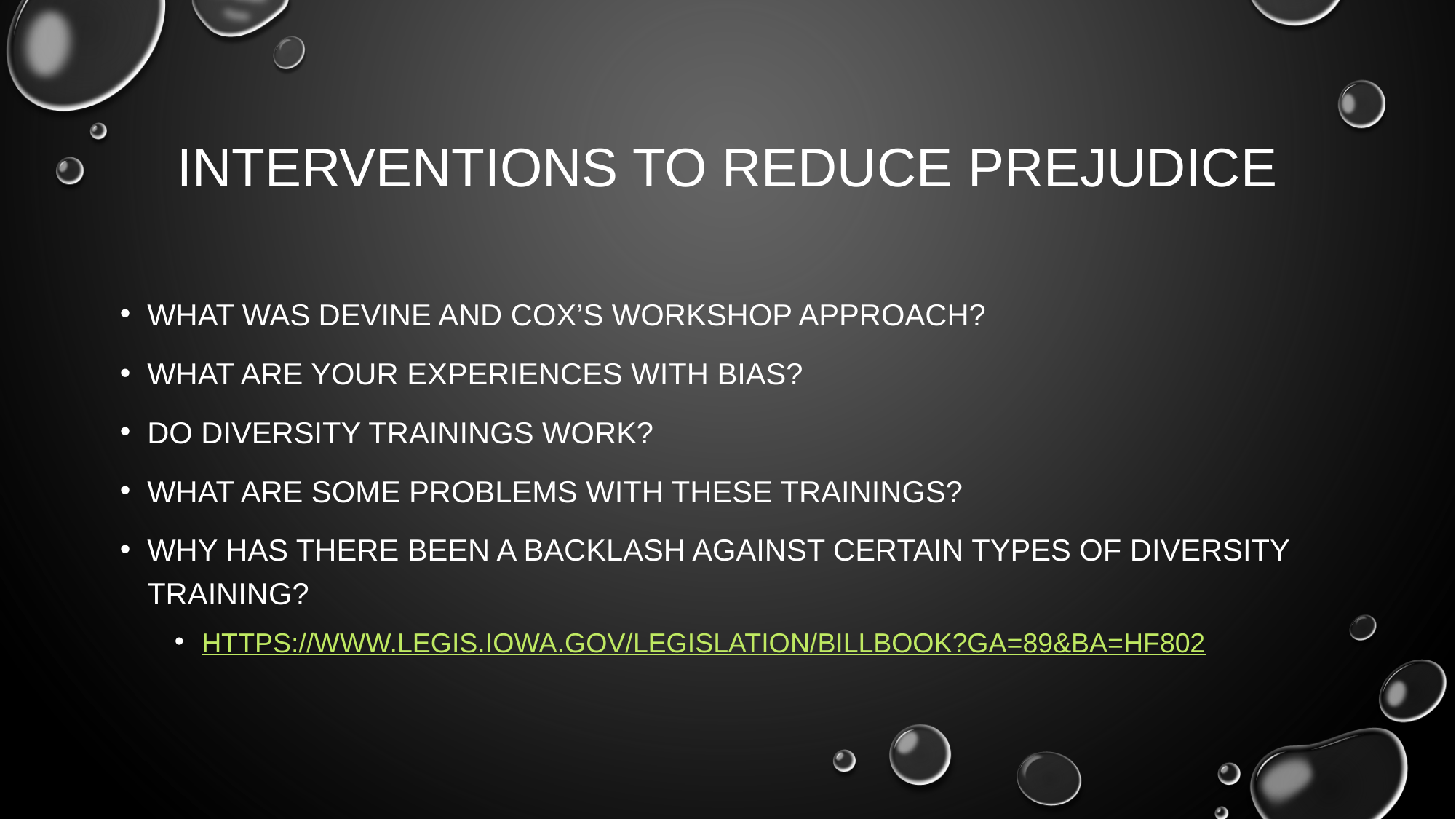

# Interventions to reduce prejudice
What was Devine and cox’s workshop approach?
What are your experiences with bias?
Do diversity trainings work?
What are some problems with these trainings?
Why has there been a backlash against certain types of diversity training?
https://www.legis.iowa.gov/legislation/BillBook?ga=89&ba=HF802